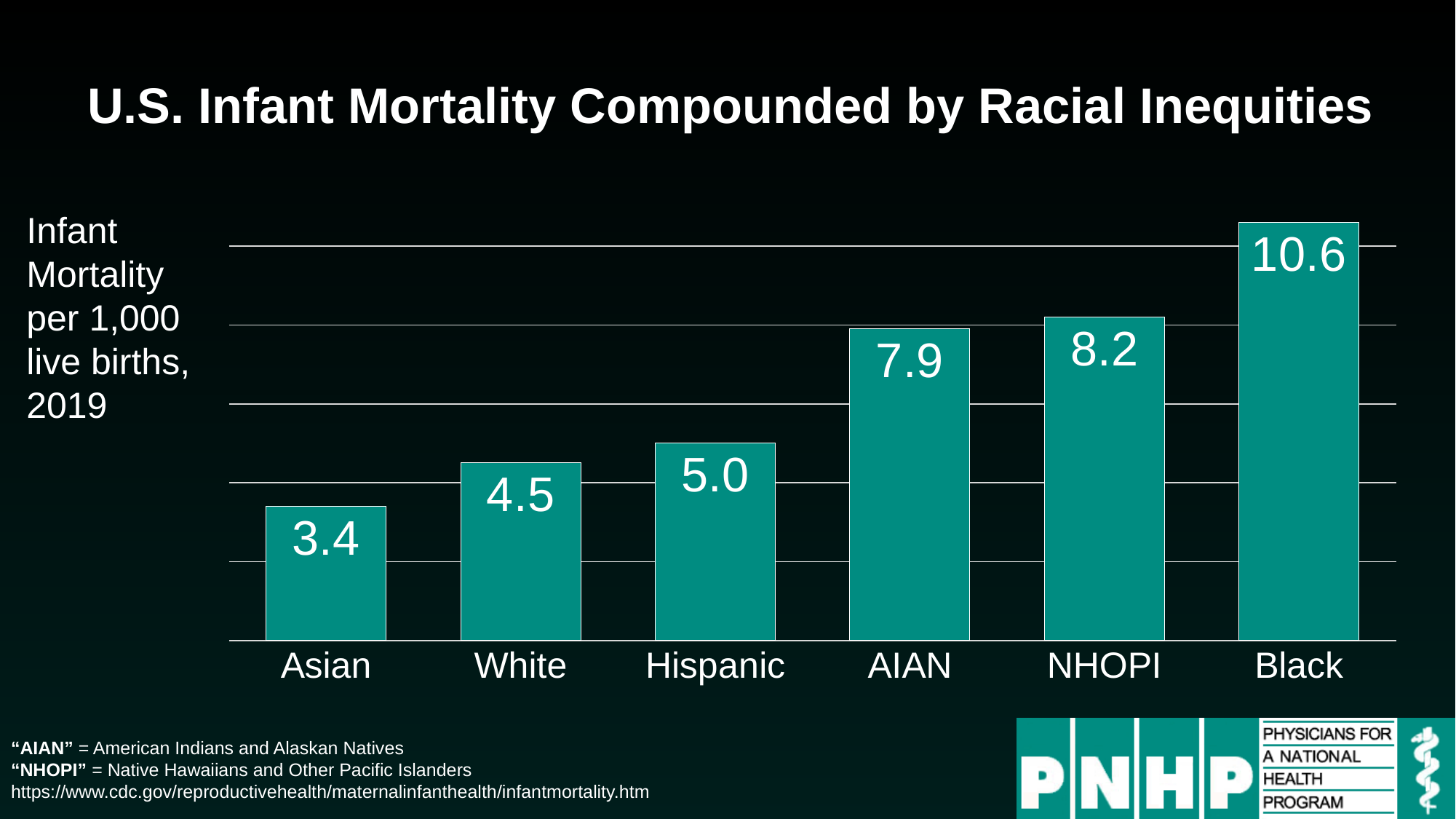

# U.S. Infant Mortality Compounded by Racial Inequities

### Chart

| Category | Series 1 |
|---|---|
| Asian | 3.4 |
| White | 4.5 |
| Hispanic | 5.0 |
| AIAN | 7.9 |
| NHOPI | 8.2 |
| Black | 10.6 |
Infant Mortality per 1,000 live births, 2019
“AIAN” = American Indians and Alaskan Natives
“NHOPI” = Native Hawaiians and Other Pacific Islanders
https://www.cdc.gov/reproductivehealth/maternalinfanthealth/infantmortality.htm